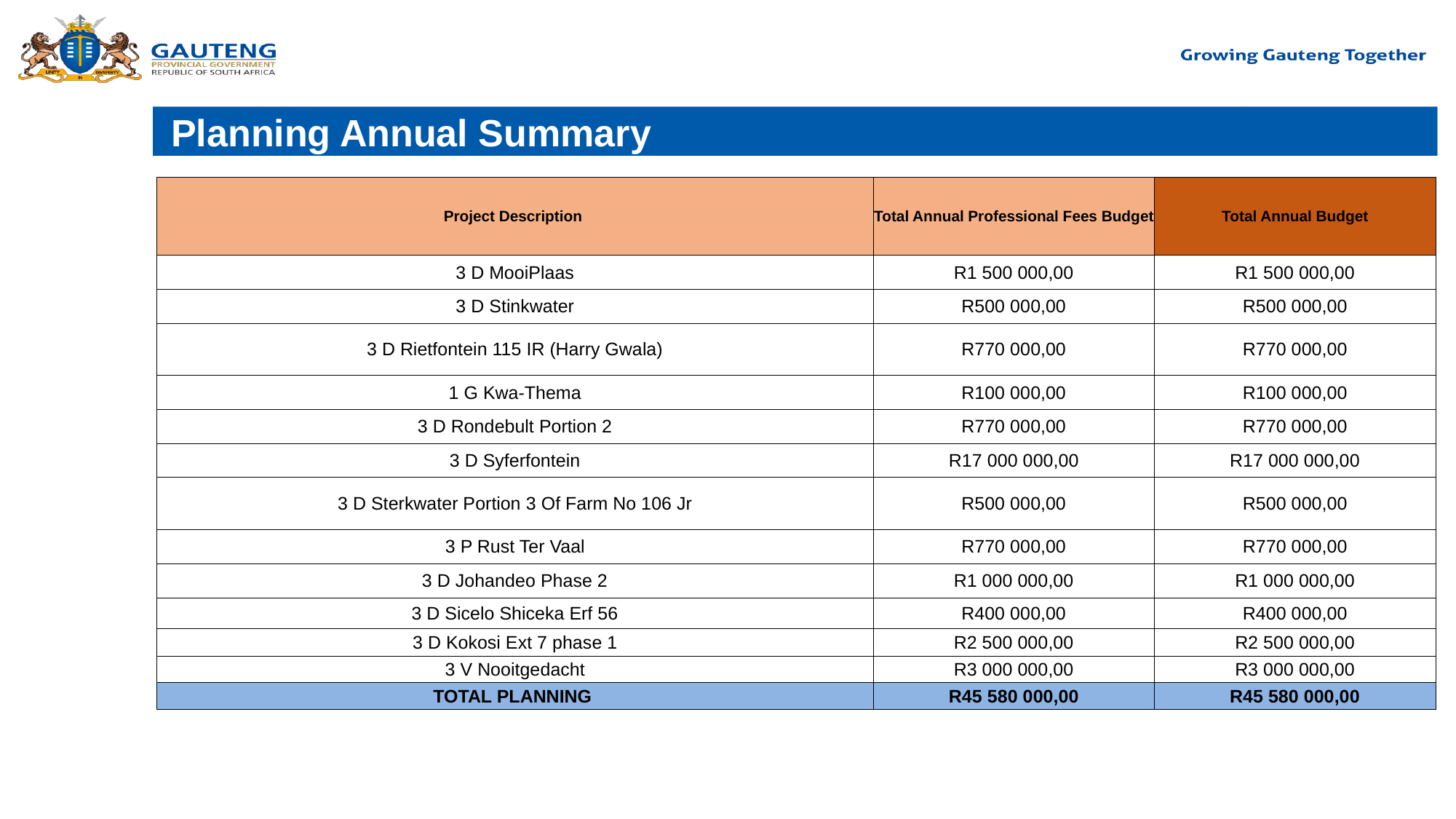

# Planning Annual Summary
| Project Description | Total Annual Professional Fees Budget | Total Annual Budget |
| --- | --- | --- |
| 3 D MooiPlaas | R1 500 000,00 | R1 500 000,00 |
| 3 D Stinkwater | R500 000,00 | R500 000,00 |
| 3 D Rietfontein 115 IR (Harry Gwala) | R770 000,00 | R770 000,00 |
| 1 G Kwa-Thema | R100 000,00 | R100 000,00 |
| 3 D Rondebult Portion 2 | R770 000,00 | R770 000,00 |
| 3 D Syferfontein | R17 000 000,00 | R17 000 000,00 |
| 3 D Sterkwater Portion 3 Of Farm No 106 Jr | R500 000,00 | R500 000,00 |
| 3 P Rust Ter Vaal | R770 000,00 | R770 000,00 |
| 3 D Johandeo Phase 2 | R1 000 000,00 | R1 000 000,00 |
| 3 D Sicelo Shiceka Erf 56 | R400 000,00 | R400 000,00 |
| 3 D Kokosi Ext 7 phase 1 | R2 500 000,00 | R2 500 000,00 |
| 3 V Nooitgedacht | R3 000 000,00 | R3 000 000,00 |
| TOTAL PLANNING | R45 580 000,00 | R45 580 000,00 |